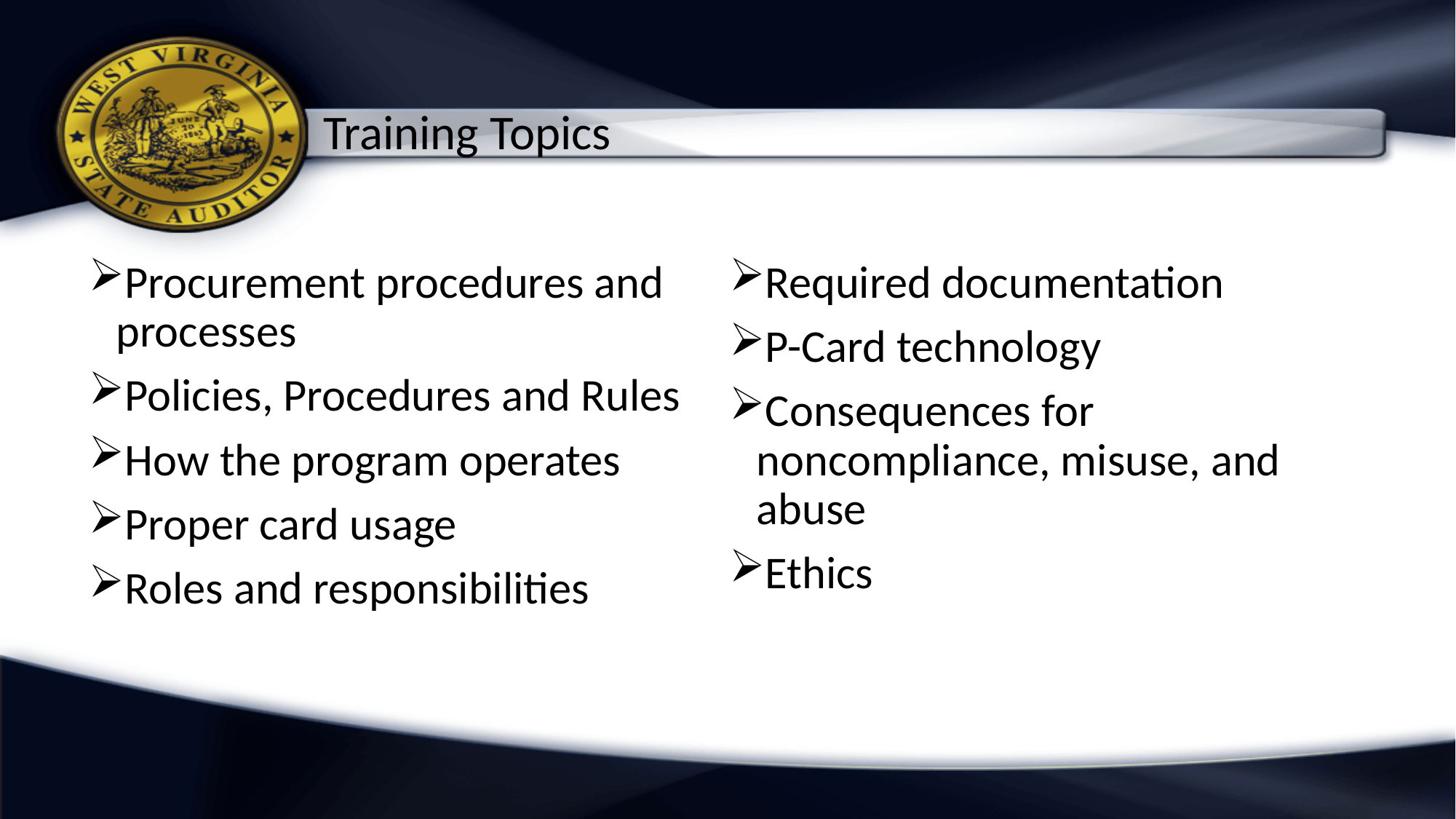

# Training Topics
Procurement procedures and processes
Policies, Procedures and Rules
How the program operates
Proper card usage
Roles and responsibilities
Required documentation
P-Card technology
Consequences for noncompliance, misuse, and abuse
Ethics